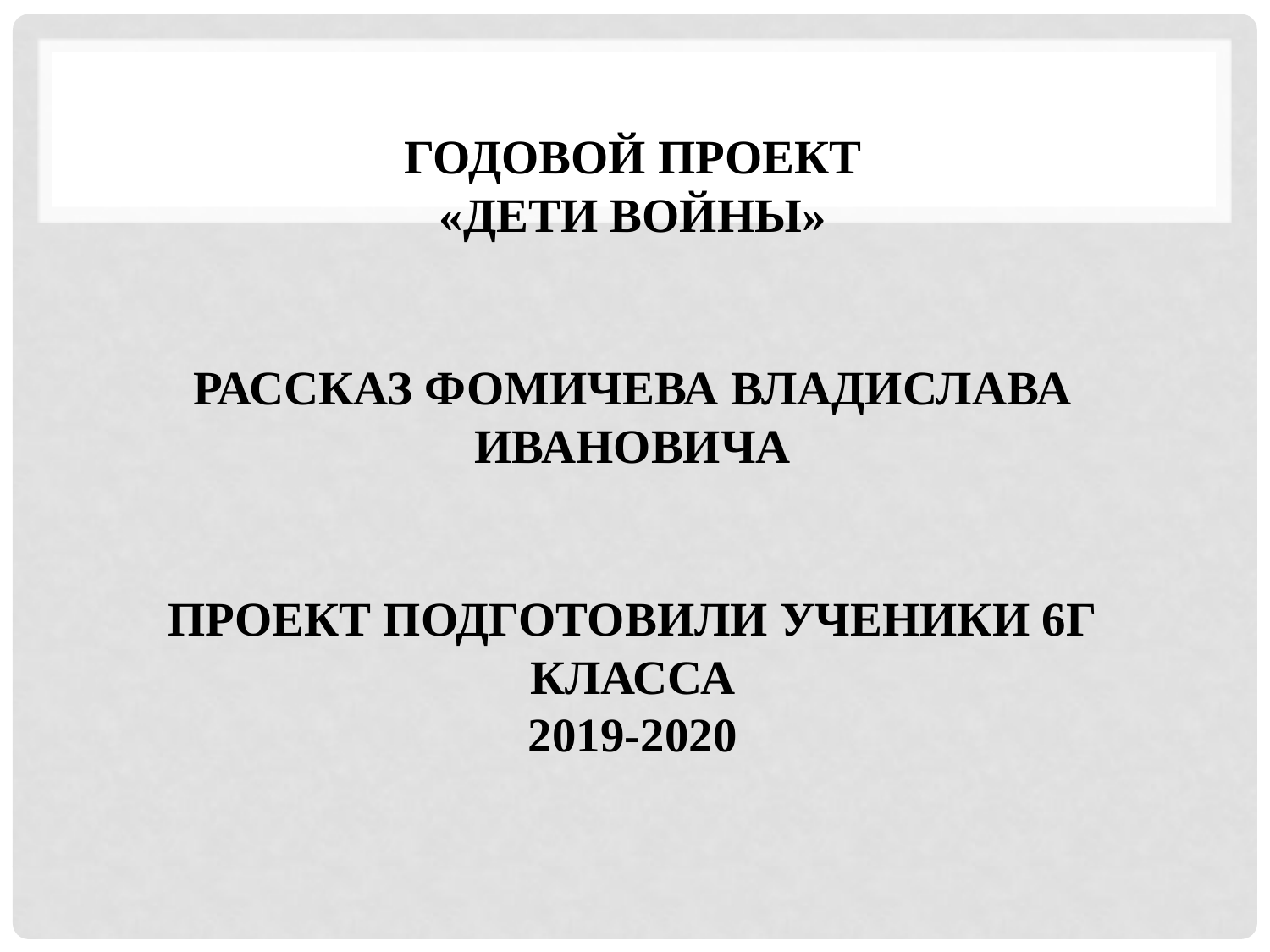

# Годовой проект «дети войны» рассказ фомичева владислава ивановича проект подготовили ученики 6Г класса 2019-2020